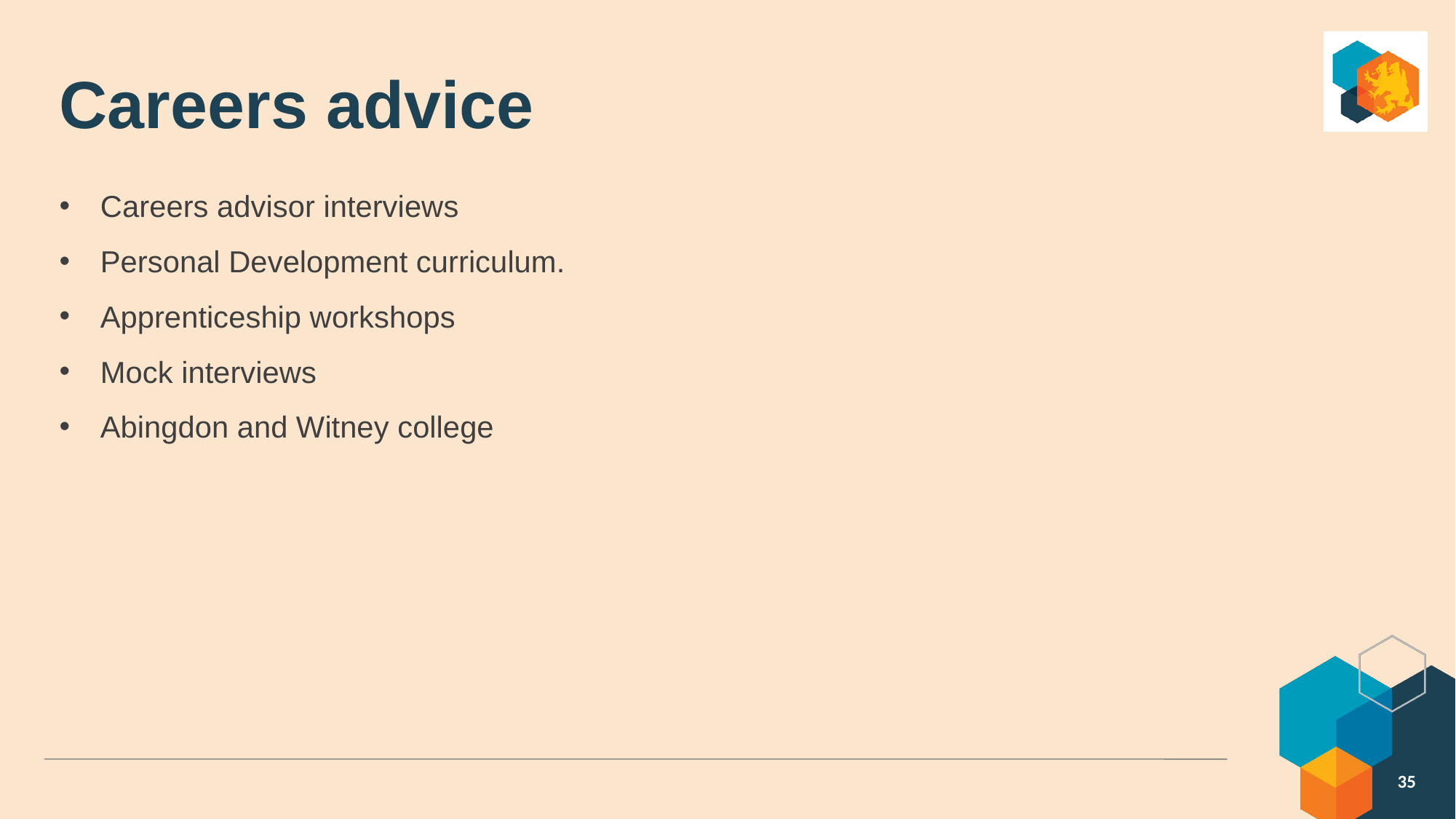

# Careers advice
Careers advisor interviews
Personal Development curriculum.
Apprenticeship workshops
Mock interviews
Abingdon and Witney college
35